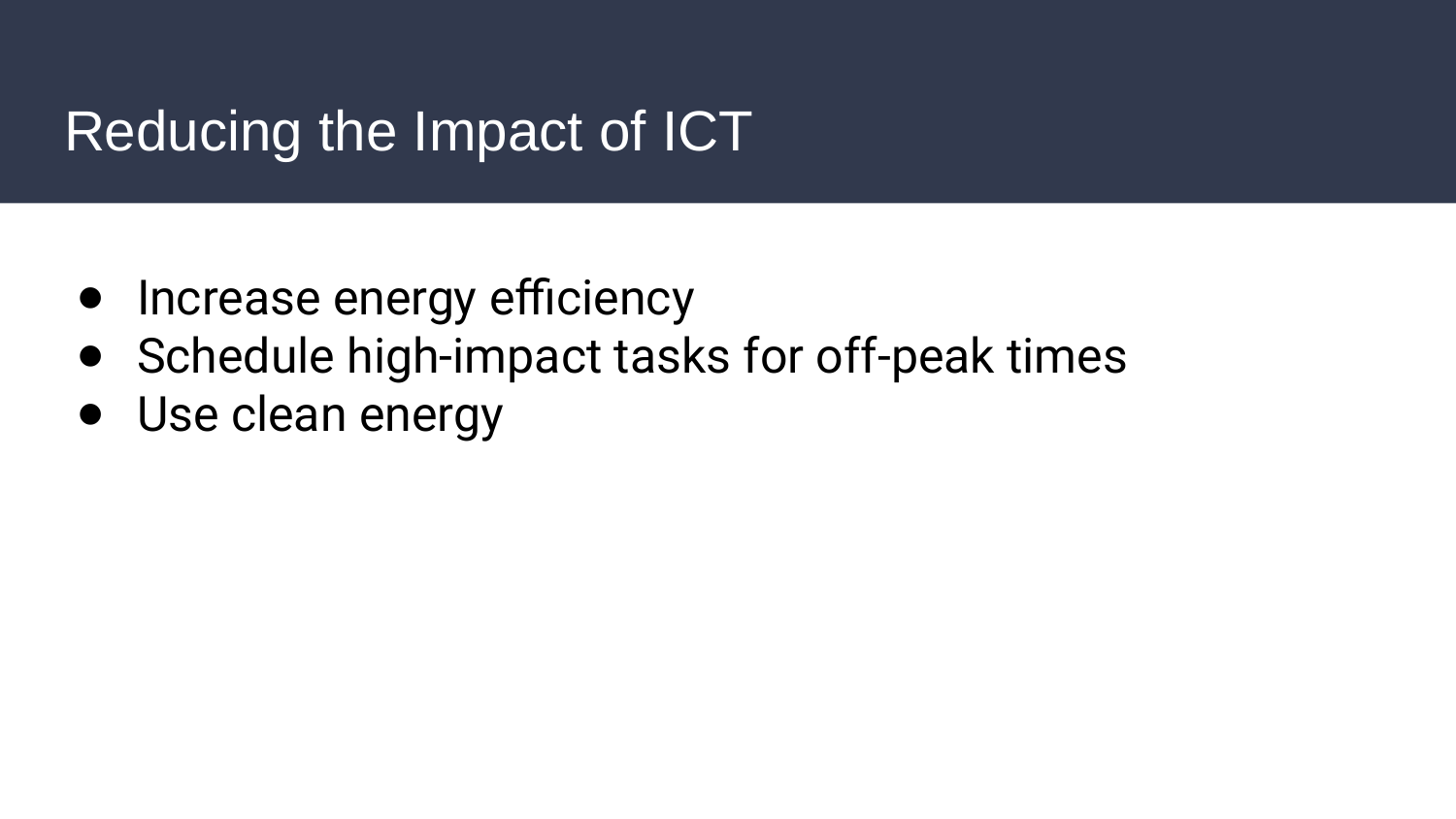

# Reducing the Impact of ICT
Increase energy efficiency
Schedule high-impact tasks for off-peak times
Use clean energy